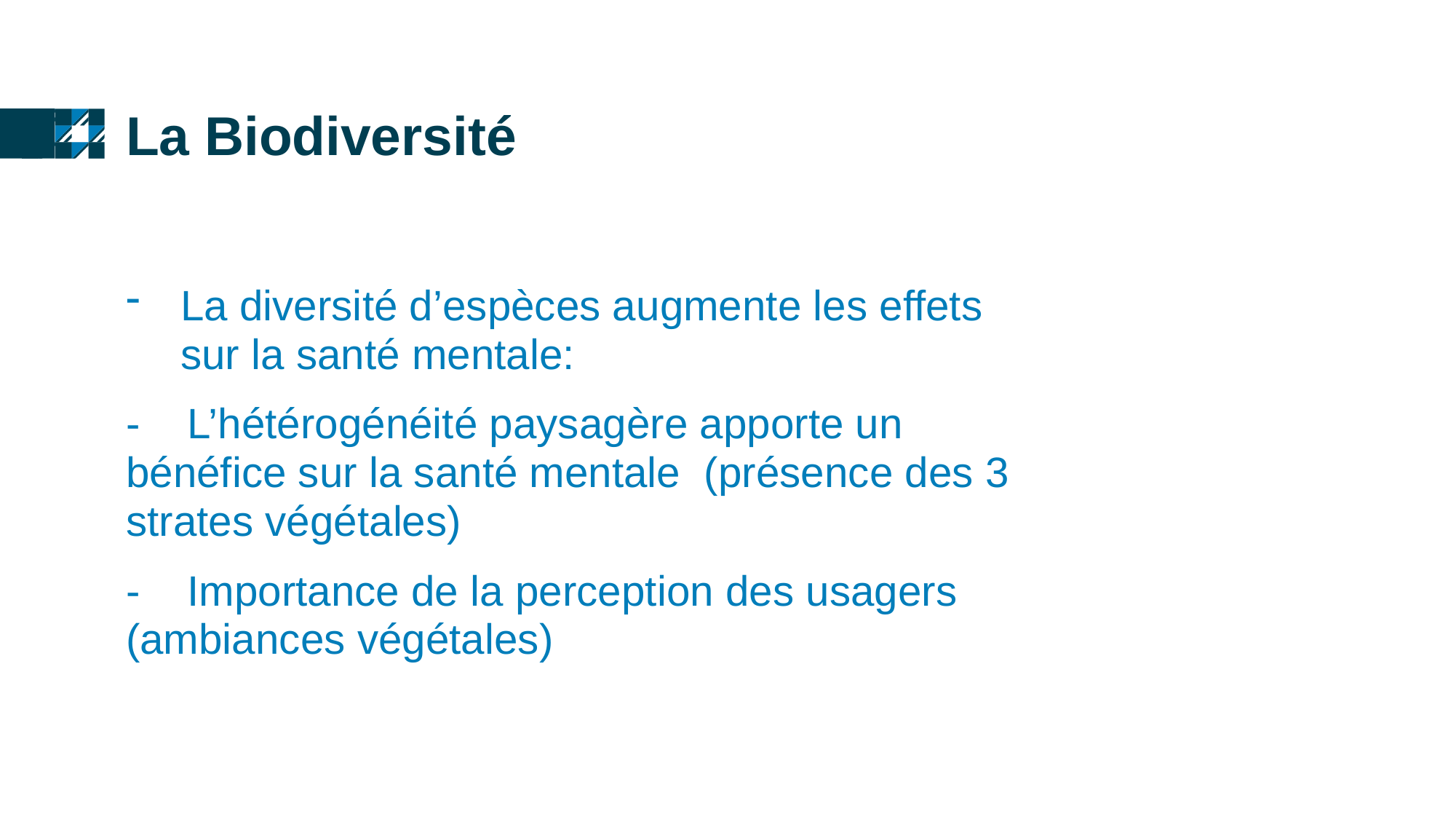

# La Biodiversité
La diversité d’espèces augmente les effets sur la santé mentale:
-    L’hétérogénéité paysagère apporte un bénéfice sur la santé mentale  (présence des 3 strates végétales)
-    Importance de la perception des usagers (ambiances végétales)